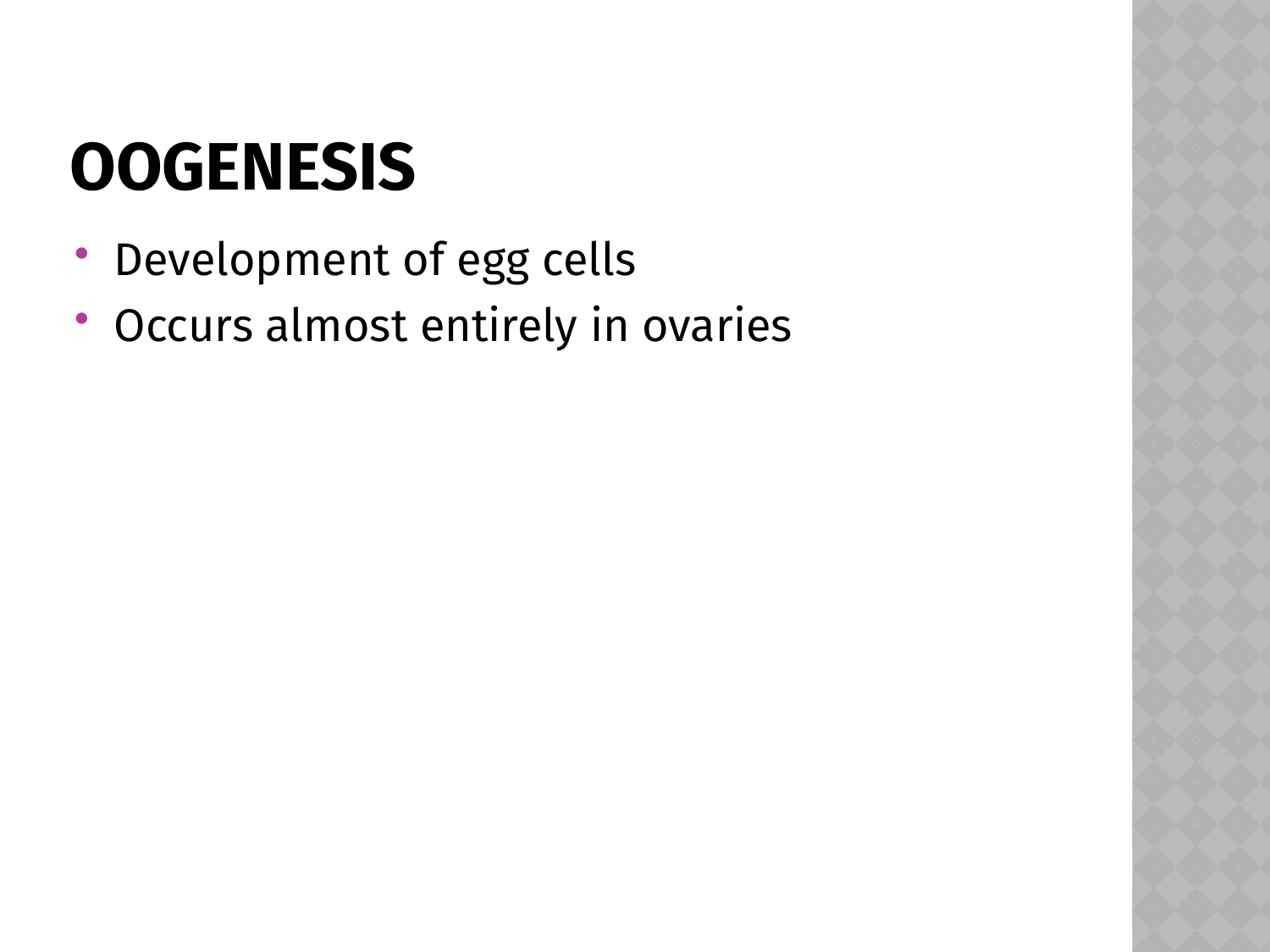

# Oogenesis
Development of egg cells
Occurs almost entirely in ovaries